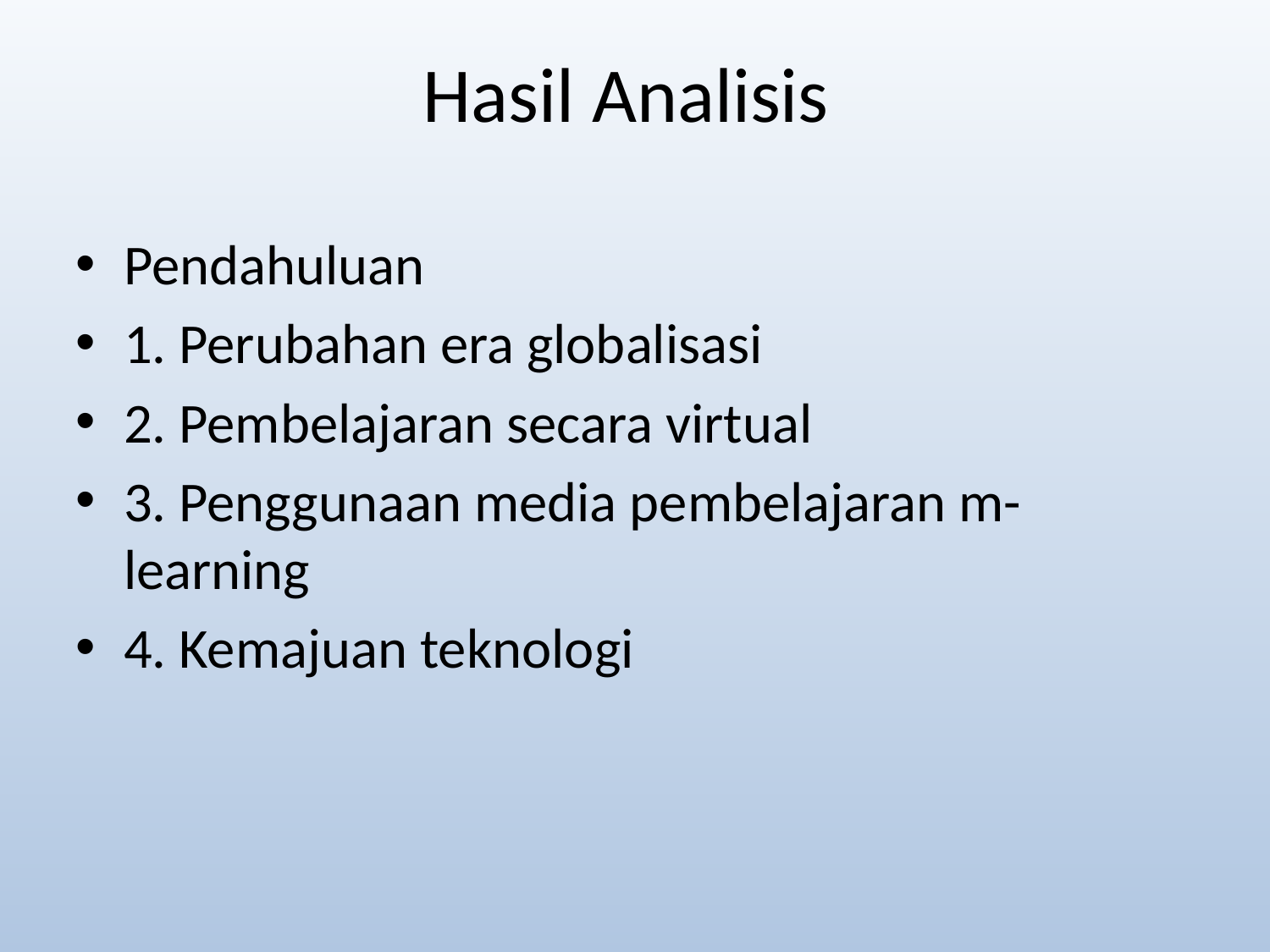

# Hasil Analisis
Pendahuluan
1. Perubahan era globalisasi
2. Pembelajaran secara virtual
3. Penggunaan media pembelajaran m-learning
4. Kemajuan teknologi